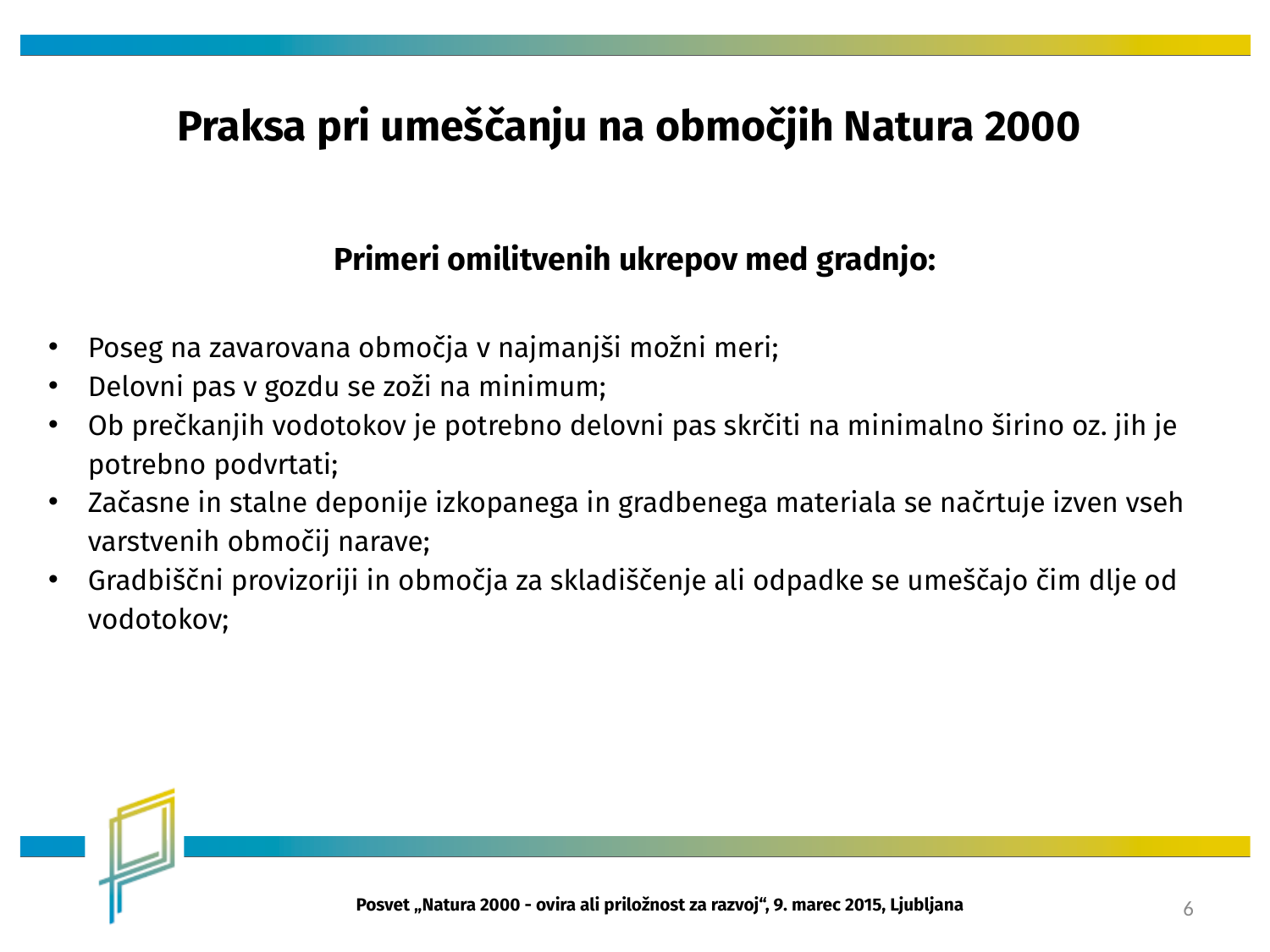

Praksa pri umeščanju na območjih Natura 2000
Primeri omilitvenih ukrepov med gradnjo:
Poseg na zavarovana območja v najmanjši možni meri;
Delovni pas v gozdu se zoži na minimum;
Ob prečkanjih vodotokov je potrebno delovni pas skrčiti na minimalno širino oz. jih je potrebno podvrtati;
Začasne in stalne deponije izkopanega in gradbenega materiala se načrtuje izven vseh varstvenih območij narave;
Gradbiščni provizoriji in območja za skladiščenje ali odpadke se umeščajo čim dlje od vodotokov;
Posvet „Natura 2000 - ovira ali priložnost za razvoj“, 9. marec 2015, Ljubljana
6